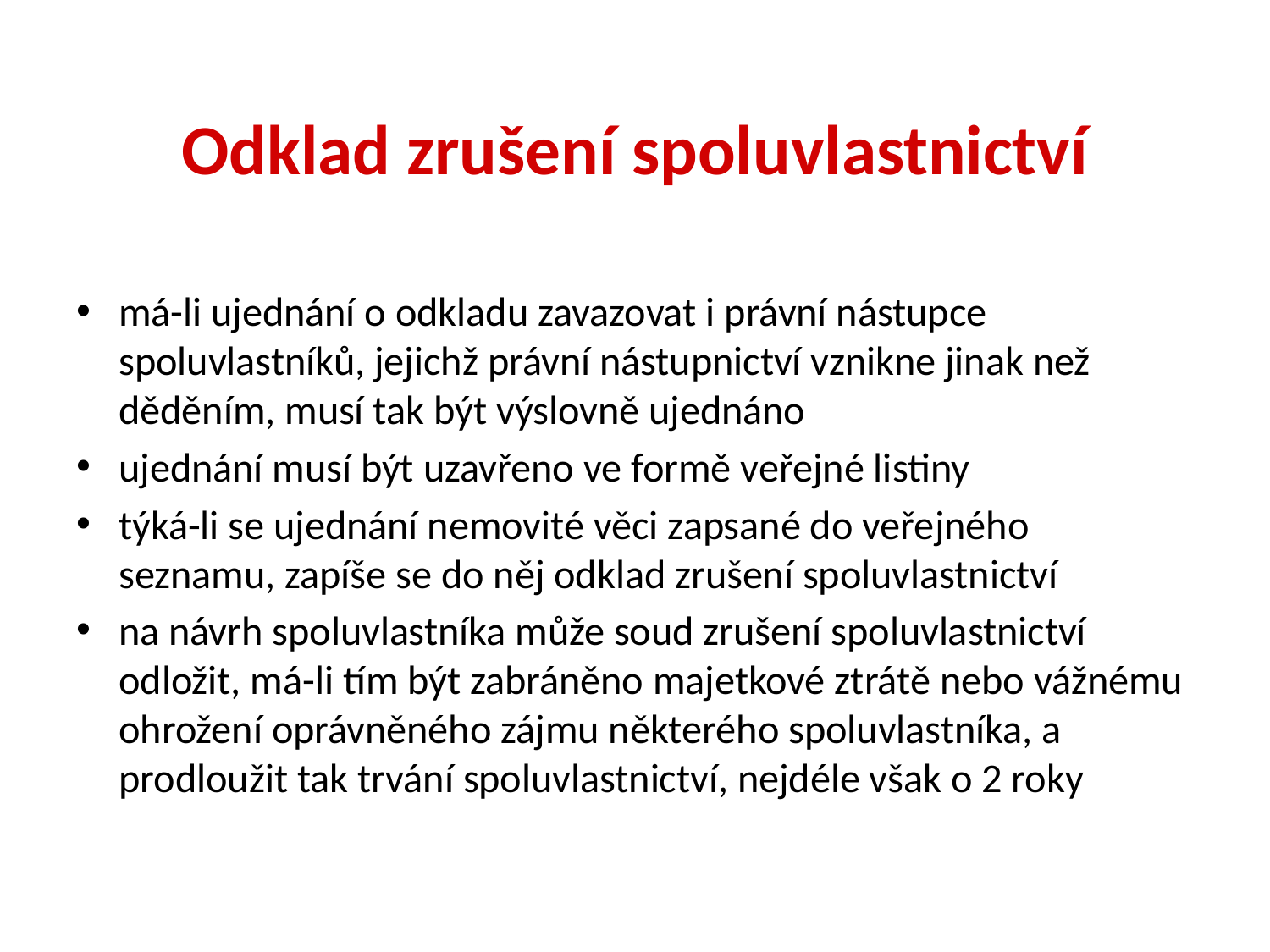

# Odklad zrušení spoluvlastnictví

má-li ujednání o odkladu zavazovat i právní nástupce spoluvlastníků, jejichž právní nástupnictví vznikne jinak než děděním, musí tak být výslovně ujednáno
ujednání musí být uzavřeno ve formě veřejné listiny
týká-li se ujednání nemovité věci zapsané do veřejného seznamu, zapíše se do něj odklad zrušení spoluvlastnictví
na návrh spoluvlastníka může soud zrušení spoluvlastnictví odložit, má-li tím být zabráněno majetkové ztrátě nebo vážnému ohrožení oprávněného zájmu některého spoluvlastníka, a prodloužit tak trvání spoluvlastnictví, nejdéle však o 2 roky